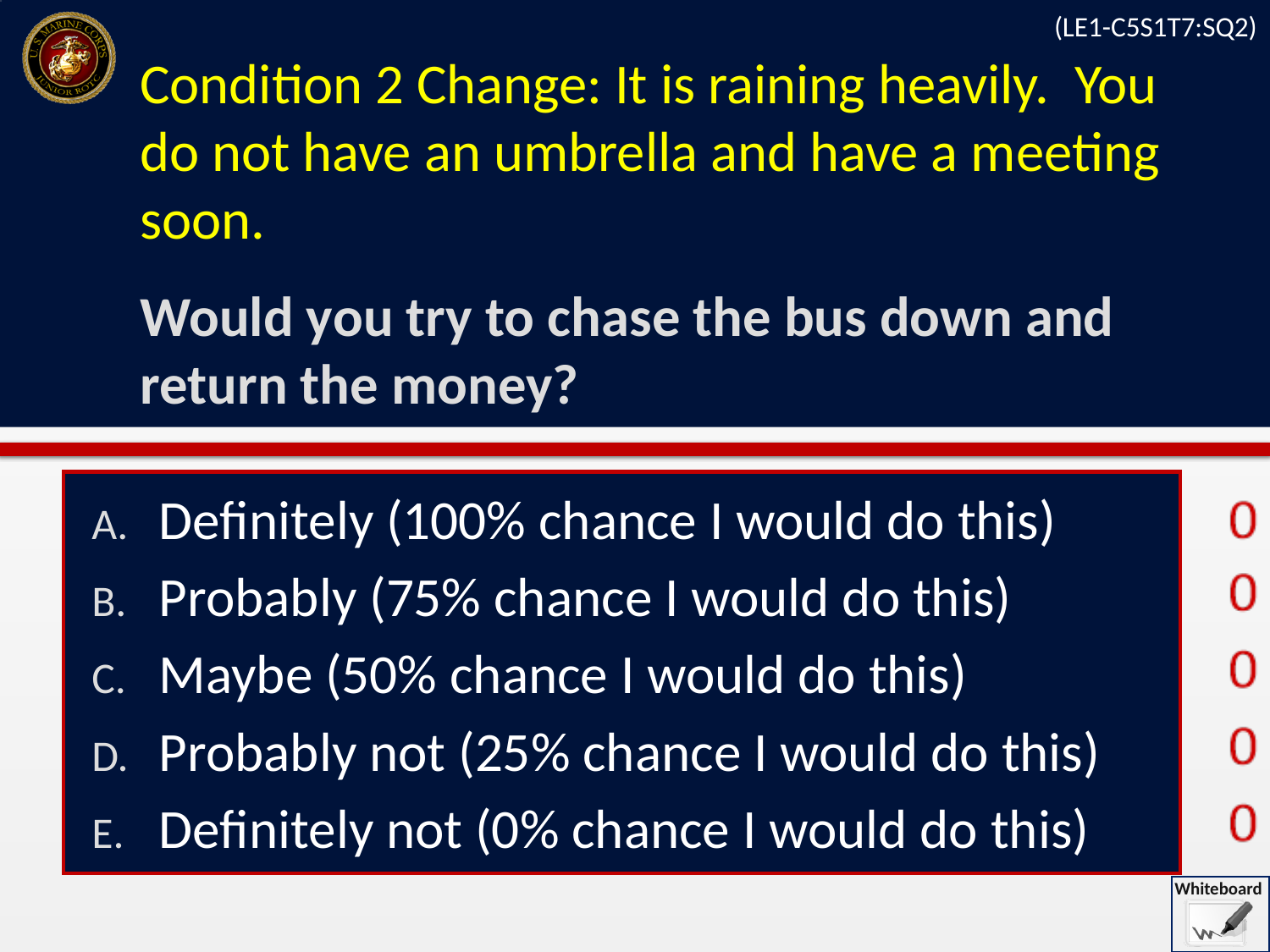

(LE1-C5S1T7:SQ2)
# Condition 2 Change: It is raining heavily.  You do not have an umbrella and have a meeting soon.    Would you try to chase the bus down and return the money?

Definitely (100% chance I would do this)
Probably (75% chance I would do this)
Maybe (50% chance I would do this)
Probably not (25% chance I would do this)
Definitely not (0% chance I would do this)